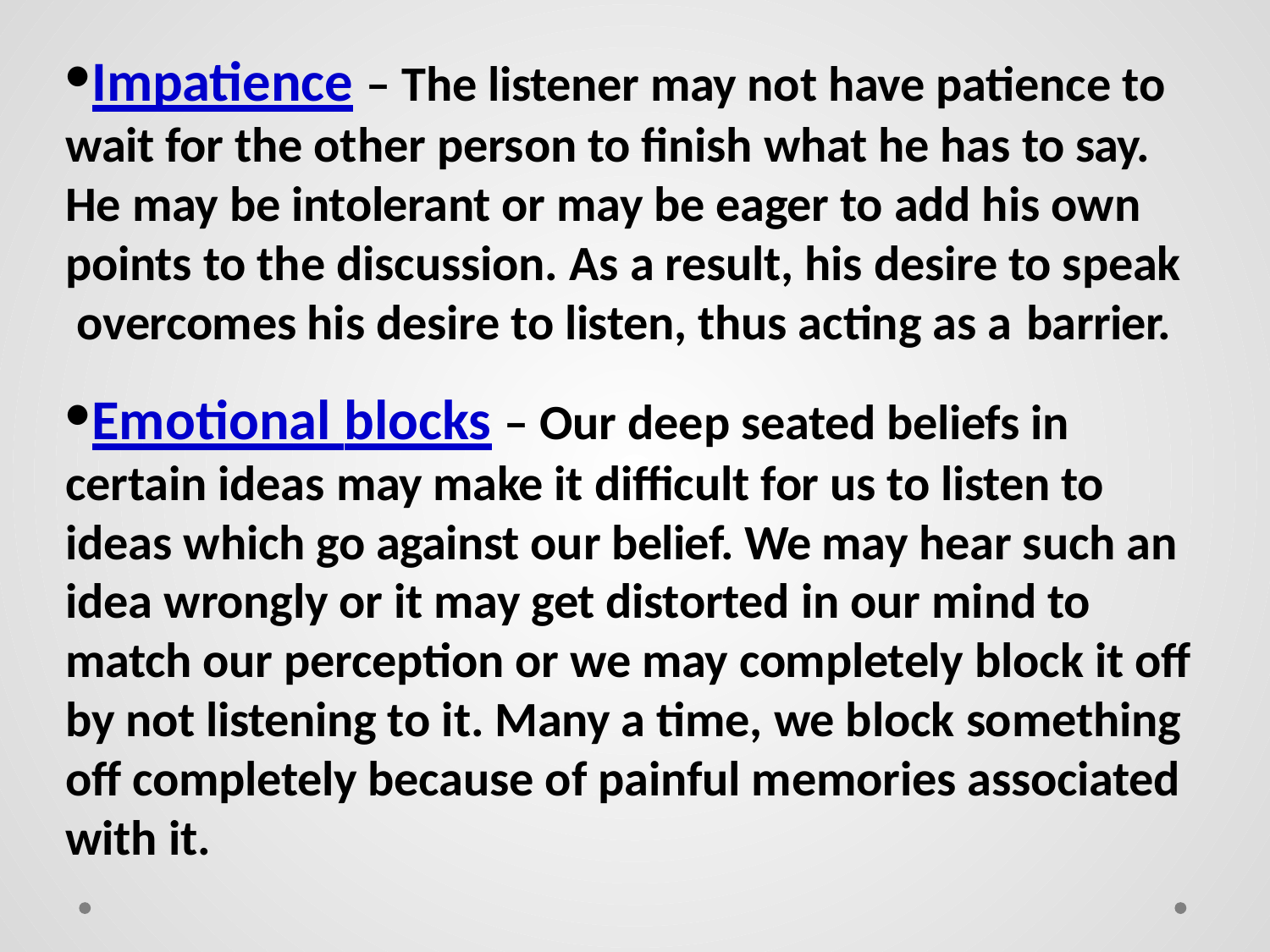

Impatience – The listener may not have patience to  wait for the other person to finish what he has to say.  He may be intolerant or may be eager to add his own  points to the discussion. As a result, his desire to speak  overcomes his desire to listen, thus acting as a barrier.
Emotional blocks – Our deep seated beliefs in  certain ideas may make it difficult for us to listen to  ideas which go against our belief. We may hear such an  idea wrongly or it may get distorted in our mind to  match our perception or we may completely block it off  by not listening to it. Many a time, we block something  off completely because of painful memories associated  with it.